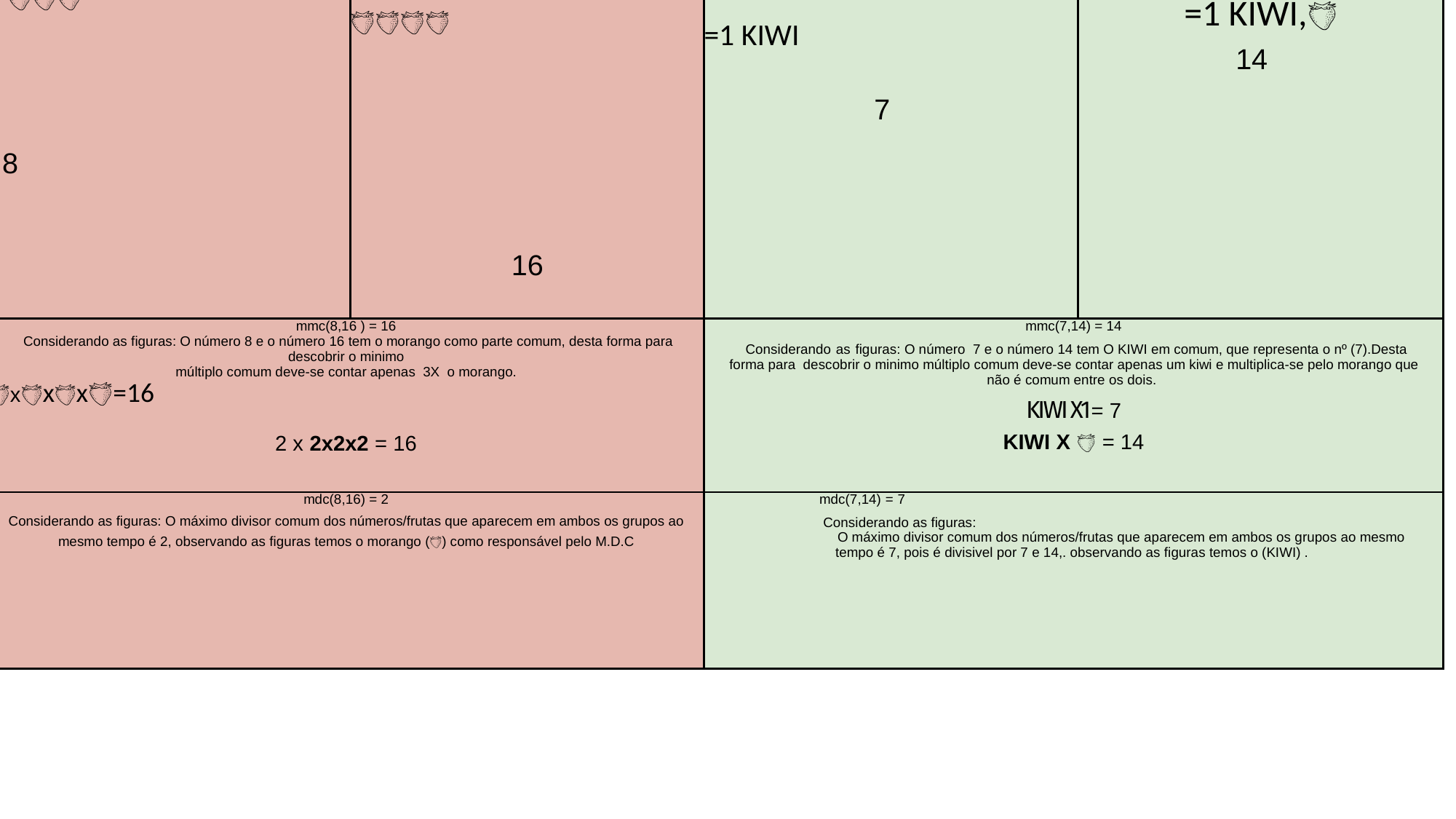

| Par 1 de números compostos |  | Par 1 de números compostos |  |
| --- | --- | --- | --- |
| 🍓🍓🍓 8 | 🍓🍓🍓🍓 16 | =1 KIWI 7 | =1 KIWI,🍓 14 |
| mmc(8,16 ) = 16 Considerando as figuras: O número 8 e o número 16 tem o morango como parte comum, desta forma para descobrir o minimo múltiplo comum deve-se contar apenas 3X o morango. 🍓x🍓x🍓x🍓=16 2 x 2x2x2 = 16 |  | mmc(7,14) = 14 Considerando as figuras: O número 7 e o número 14 tem O KIWI em comum, que representa o nº (7).Desta forma para descobrir o minimo múltiplo comum deve-se contar apenas um kiwi e multiplica-se pelo morango que não é comum entre os dois. KIWI X1= 7 KIWI X 🍓 = 14 |  |
| mdc(8,16) = 2 Considerando as figuras: O máximo divisor comum dos números/frutas que aparecem em ambos os grupos ao mesmo tempo é 2, observando as figuras temos o morango (🍓) como responsável pelo M.D.C |  | mdc(7,14) = 7 Considerando as figuras: O máximo divisor comum dos números/frutas que aparecem em ambos os grupos ao mesmo tempo é 7, pois é divisivel por 7 e 14,. observando as figuras temos o (KIWI) . |  |